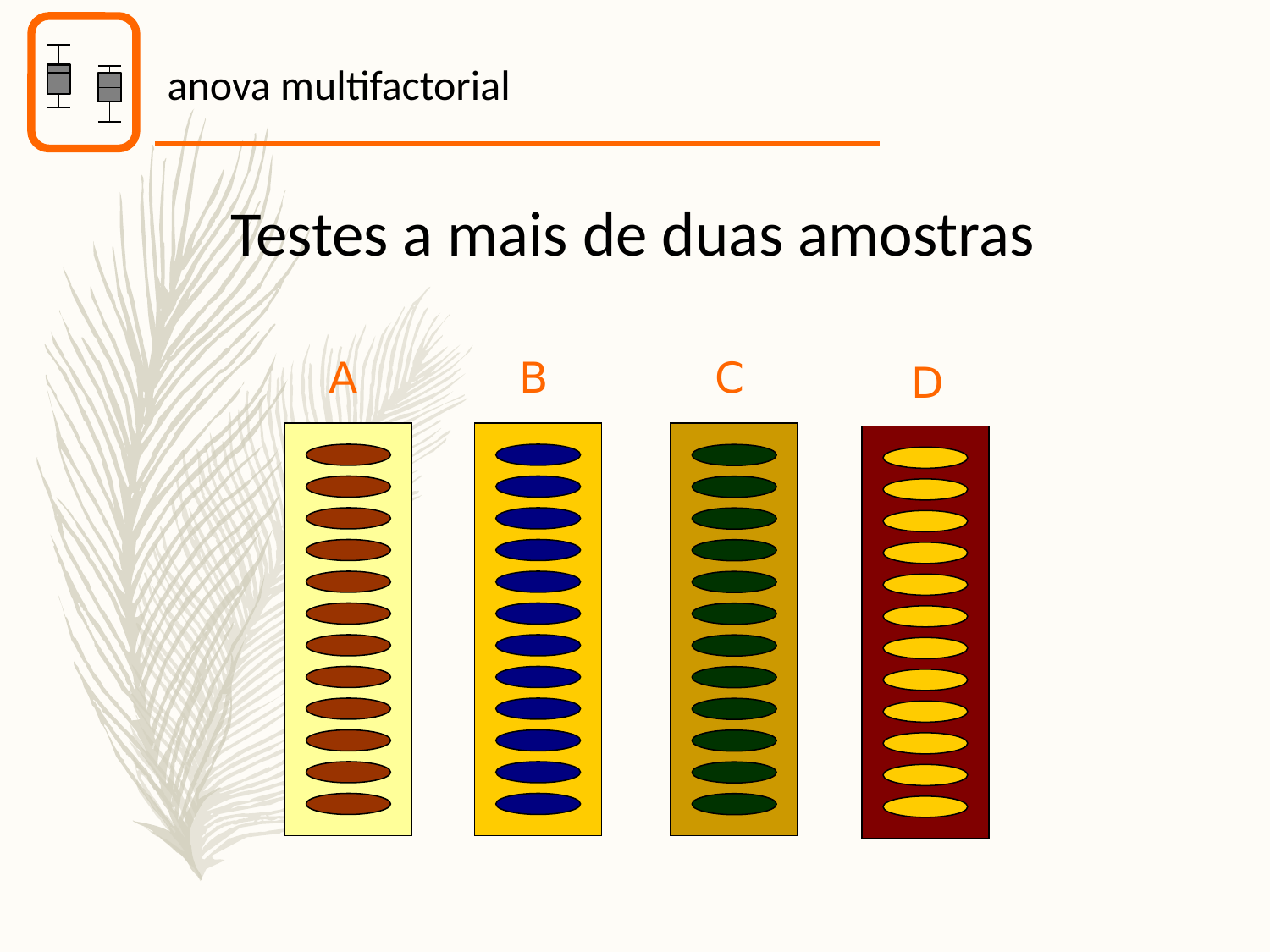

anova multifactorial
Testes a mais de duas amostras
A
B
C
D